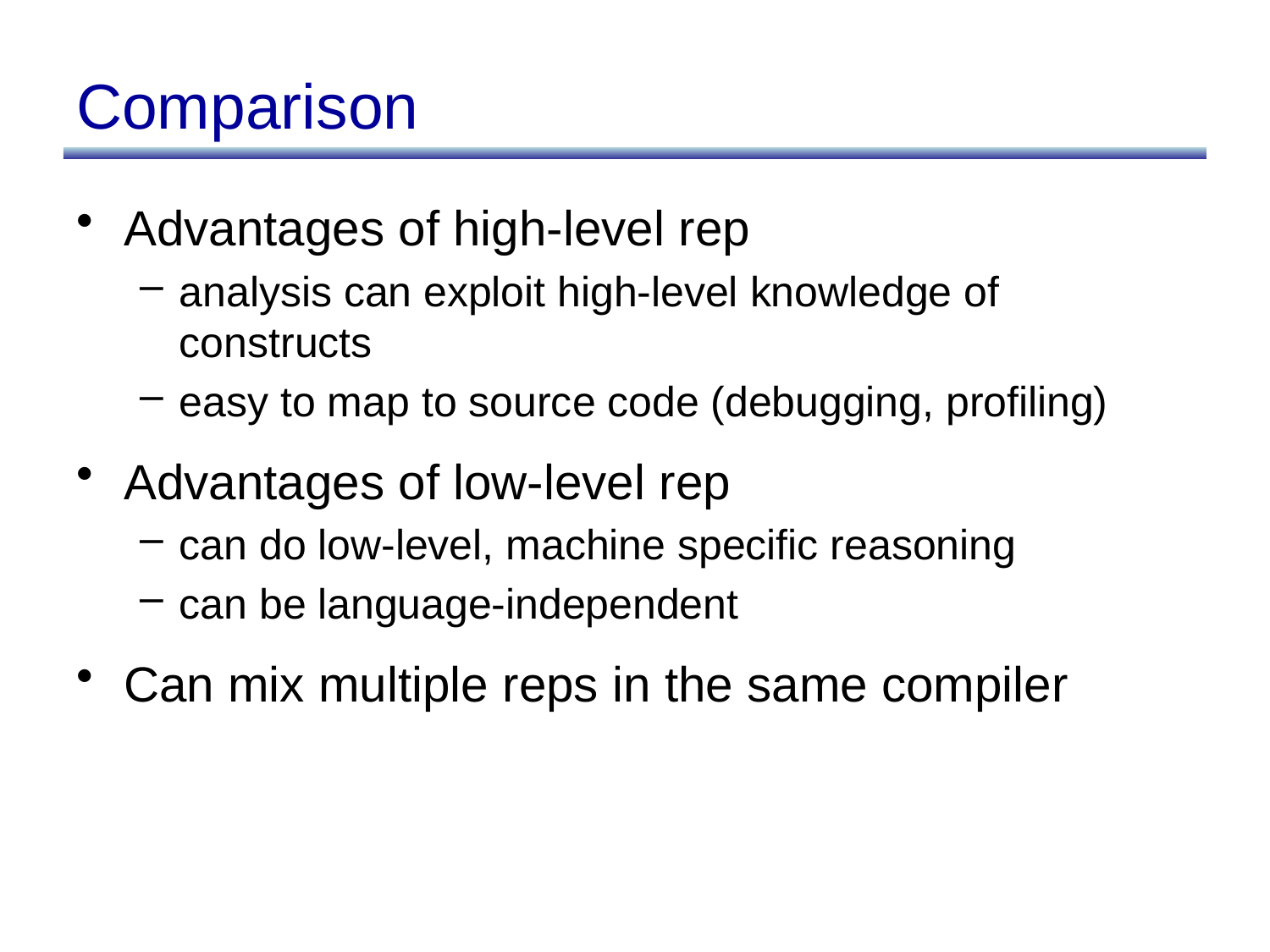

# Comparison
Advantages of high-level rep
analysis can exploit high-level knowledge of constructs
easy to map to source code (debugging, profiling)
Advantages of low-level rep
can do low-level, machine specific reasoning
can be language-independent
Can mix multiple reps in the same compiler